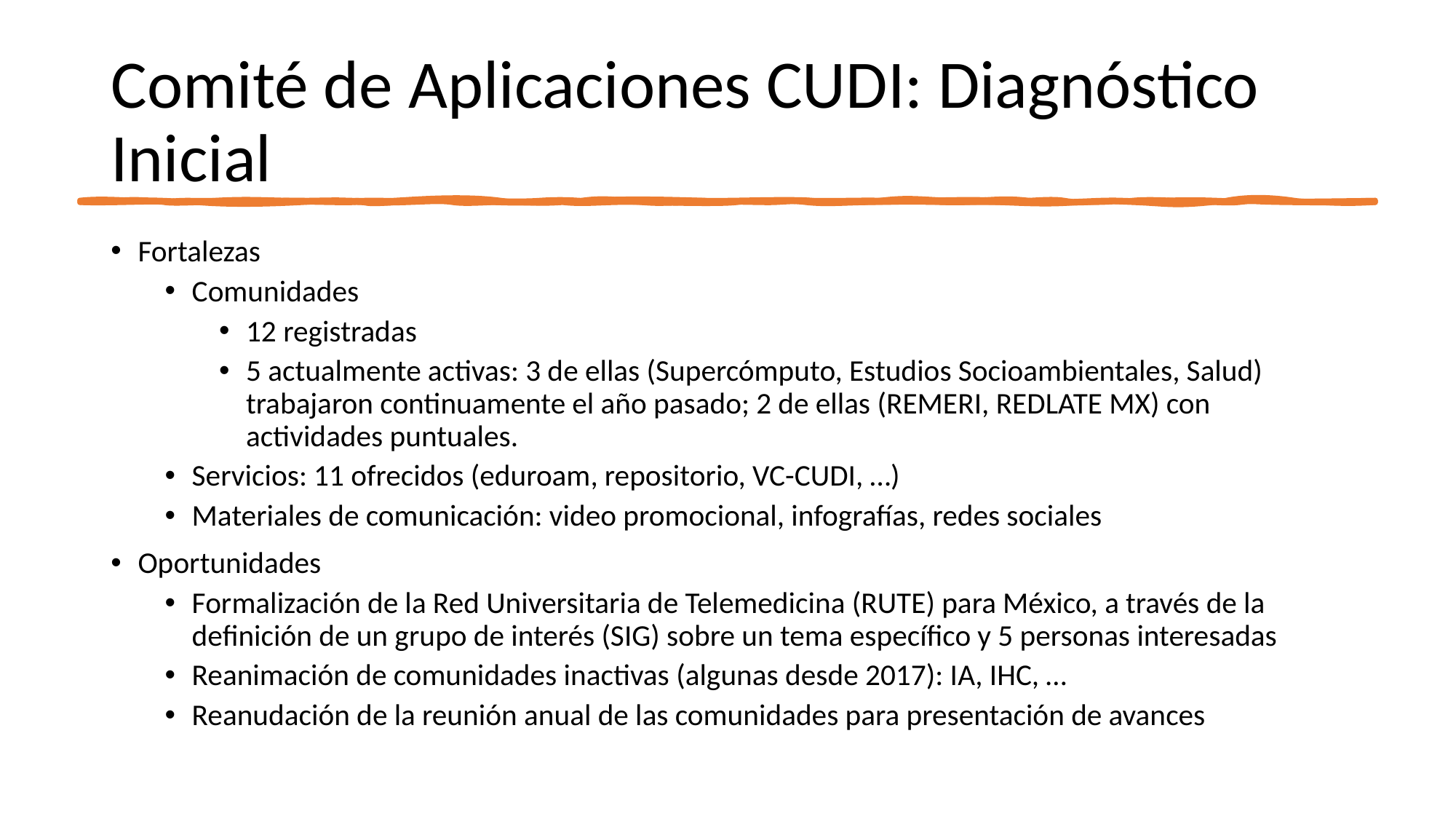

# Comité de Aplicaciones CUDI: Diagnóstico Inicial

Fortalezas
Comunidades
12 registradas
5 actualmente activas: 3 de ellas (Supercómputo, Estudios Socioambientales, Salud) trabajaron continuamente el año pasado; 2 de ellas (REMERI, REDLATE MX) con actividades puntuales.
Servicios: 11 ofrecidos (eduroam, repositorio, VC-CUDI, …)
Materiales de comunicación: video promocional, infografías, redes sociales
Oportunidades
Formalización de la Red Universitaria de Telemedicina (RUTE) para México, a través de la definición de un grupo de interés (SIG) sobre un tema específico y 5 personas interesadas
Reanimación de comunidades inactivas (algunas desde 2017): IA, IHC, …
Reanudación de la reunión anual de las comunidades para presentación de avances